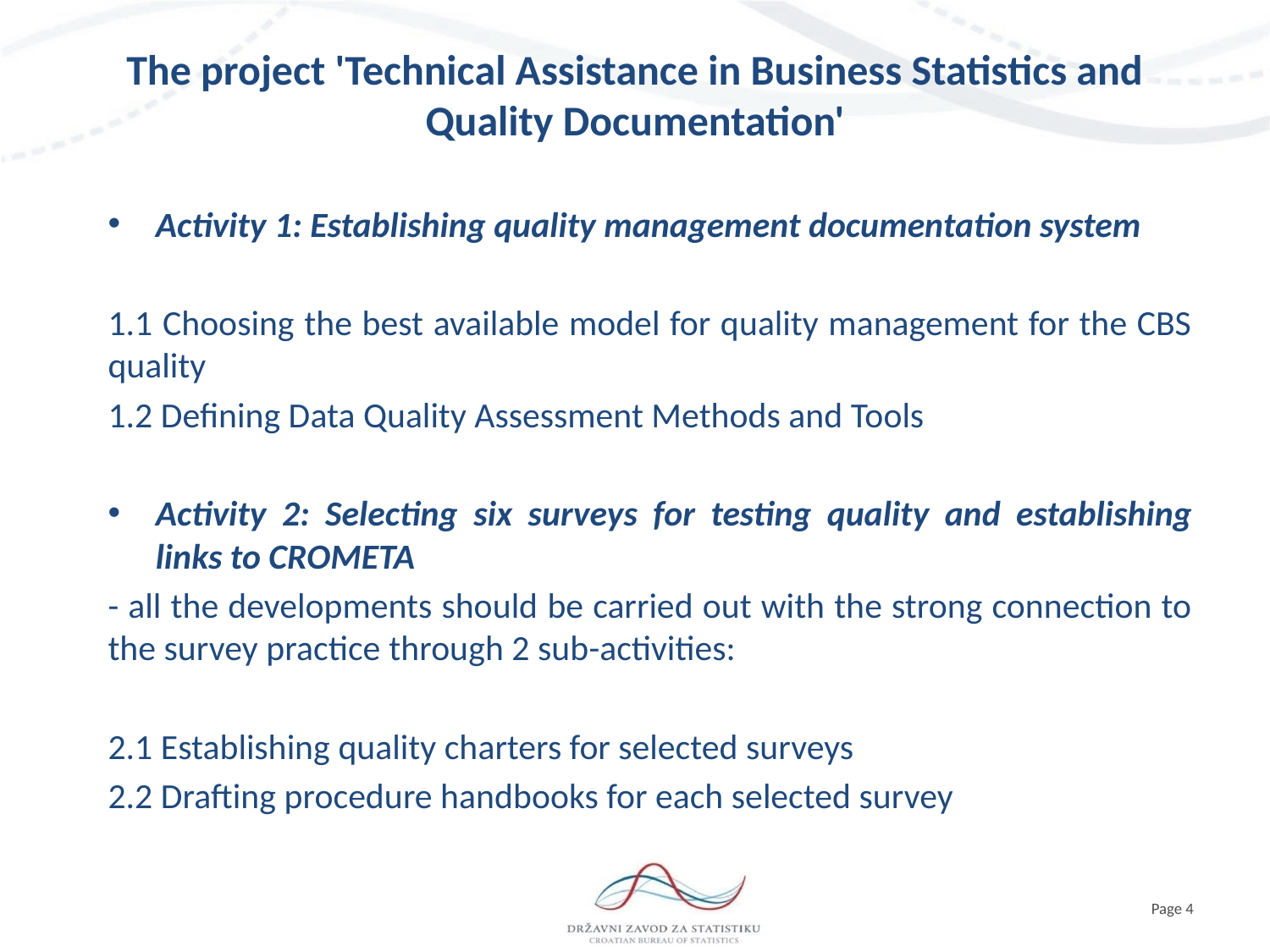

# The project 'Technical Assistance in Business Statistics and Quality Documentation'

Activity 1: Establishing quality management documentation system

1.1 Choosing the best available model for quality management for the CBS quality
1.2 Defining Data Quality Assessment Methods and Tools

Activity 2: Selecting six surveys for testing quality and establishing links to CROMETA
- all the developments should be carried out with the strong connection to the survey practice through 2 sub-activities:

2.1 Establishing quality charters for selected surveys
2.2 Drafting procedure handbooks for each selected survey

Page 4